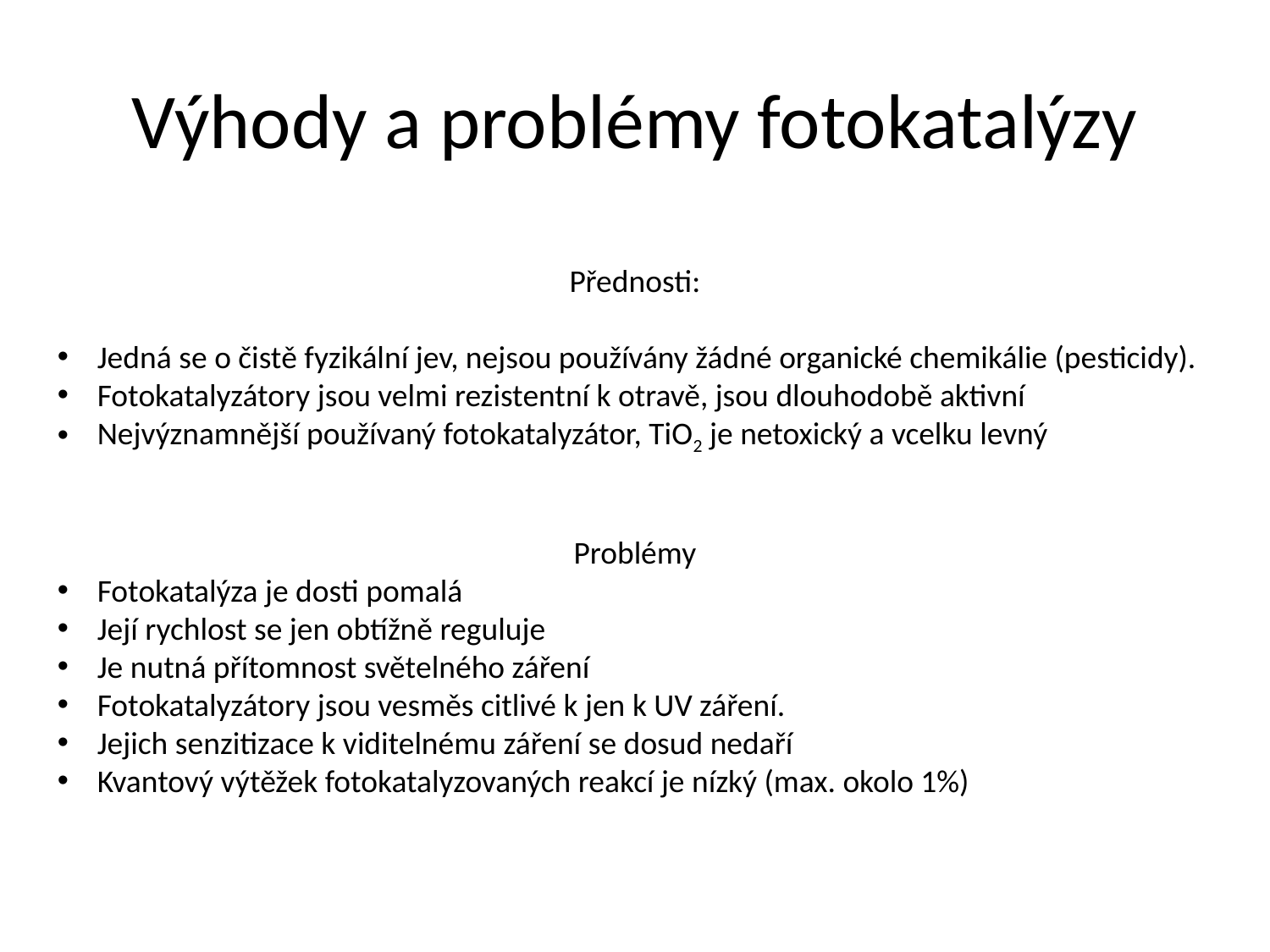

# Výhody a problémy fotokatalýzy

Přednosti:

Jedná se o čistě fyzikální jev, nejsou používány žádné organické chemikálie (pesticidy).
Fotokatalyzátory jsou velmi rezistentní k otravě, jsou dlouhodobě aktivní
Nejvýznamnější používaný fotokatalyzátor, TiO2 je netoxický a vcelku levný

Problémy
Fotokatalýza je dosti pomalá
Její rychlost se jen obtížně reguluje
Je nutná přítomnost světelného záření
Fotokatalyzátory jsou vesměs citlivé k jen k UV záření.
Jejich senzitizace k viditelnému záření se dosud nedaří
Kvantový výtěžek fotokatalyzovaných reakcí je nízký (max. okolo 1%)